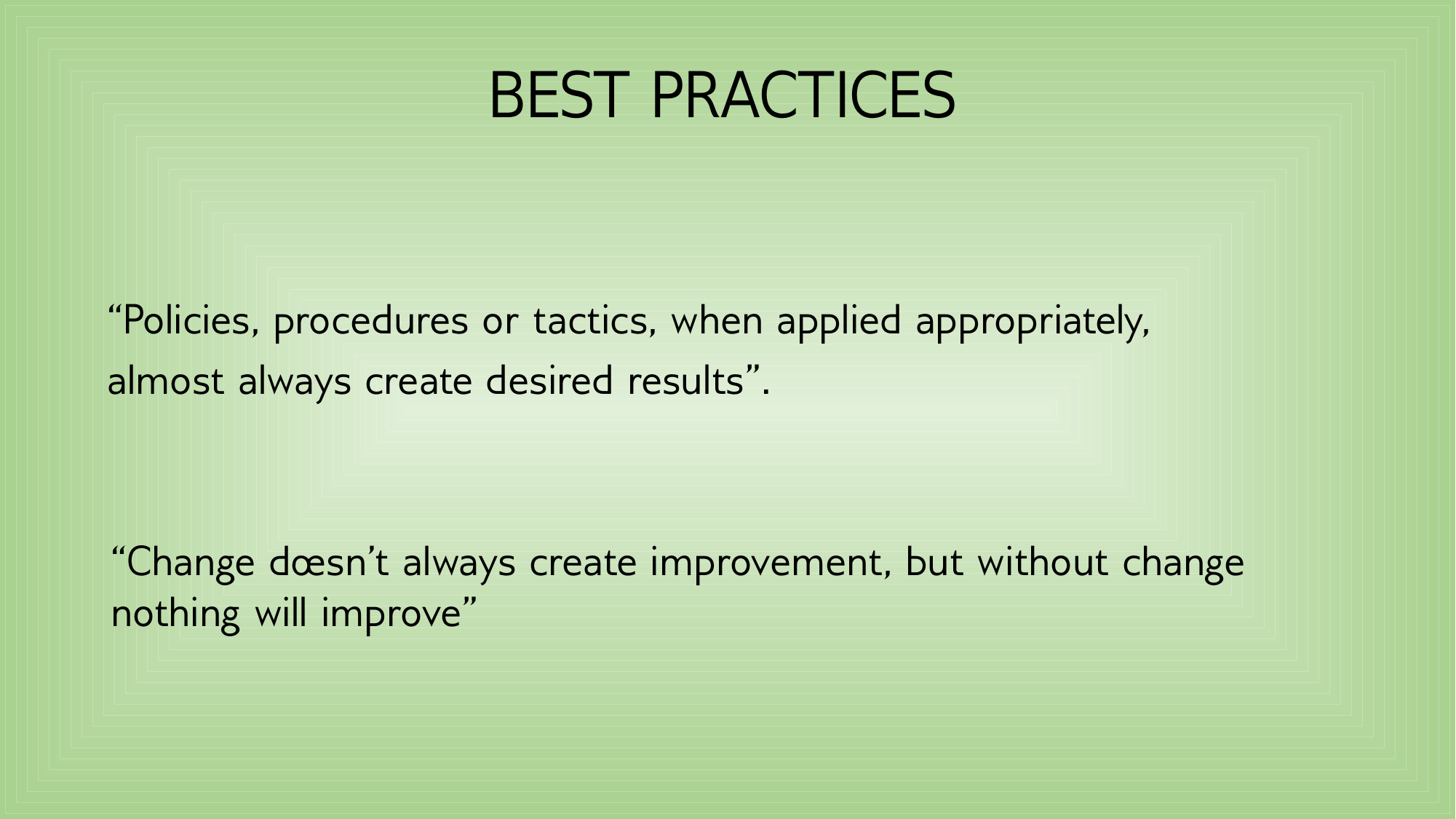

# BEST PRACTICES
“Policies, procedures or tactics, when applied appropriately,
almost always create desired results”.

“Change doesn’t always create improvement, but without change nothing will improve”